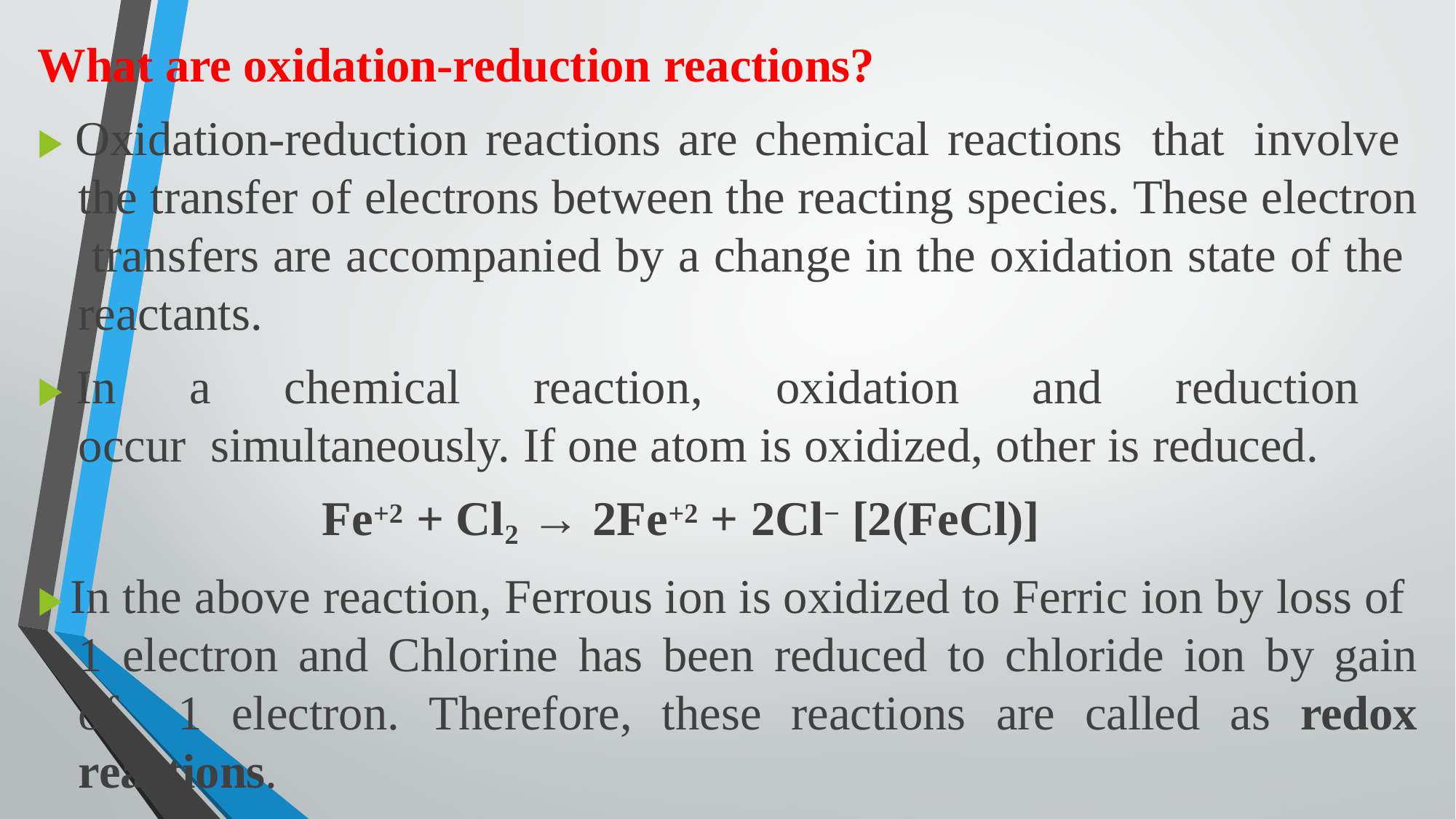

What are oxidation-reduction reactions?
▶ Oxidation-reduction reactions are chemical reactions that involve  the transfer of electrons between the reacting species. These electron  transfers are accompanied by a change in the oxidation state of the  reactants.
▶ In     a     chemical     reaction,     oxidation     and     reduction     occur  simultaneously. If one atom is oxidized, other is reduced.
Fe+2 + Cl2 → 2Fe+2 + 2Cl− [2(FeCl)]
▶ In the above reaction, Ferrous ion is oxidized to Ferric ion by loss of  1 electron and Chlorine has been reduced to chloride ion by gain of  1 electron. Therefore, these reactions are called as redox reactions.